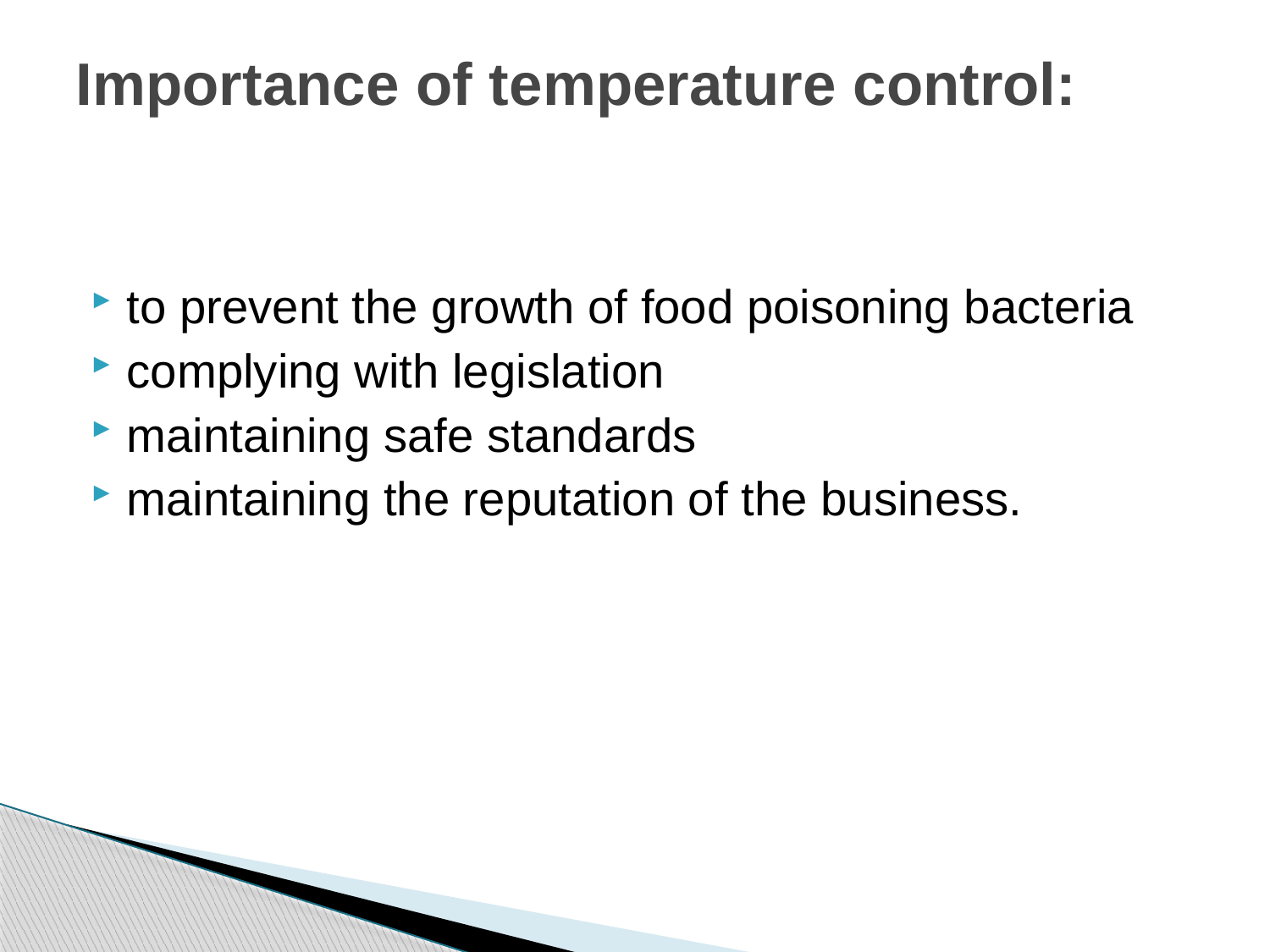

# Importance of temperature control:

to prevent the growth of food poisoning bacteria
complying with legislation
maintaining safe standards
maintaining the reputation of the business.